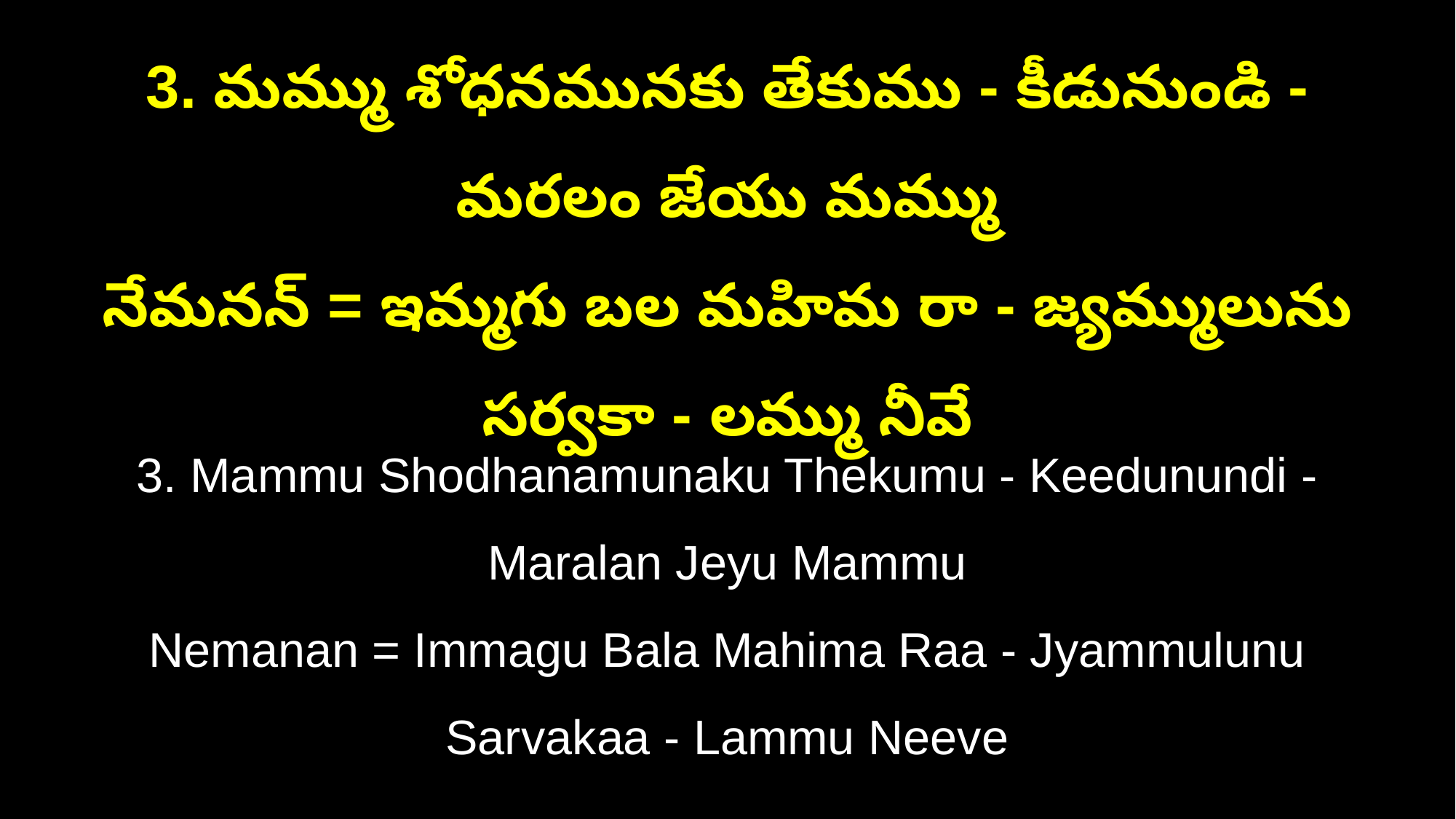

3. మమ్ము శోధనమునకు తేకుము - కీడునుండి - మరలం జేయు మమ్ము
నేమనన్‌ = ఇమ్మగు బల మహిమ రా - జ్యమ్ములును సర్వకా - లమ్ము నీవే
3. Mammu Shodhanamunaku Thekumu - Keedunundi - Maralan Jeyu Mammu
Nemanan = Immagu Bala Mahima Raa - Jyammulunu Sarvakaa - Lammu Neeve